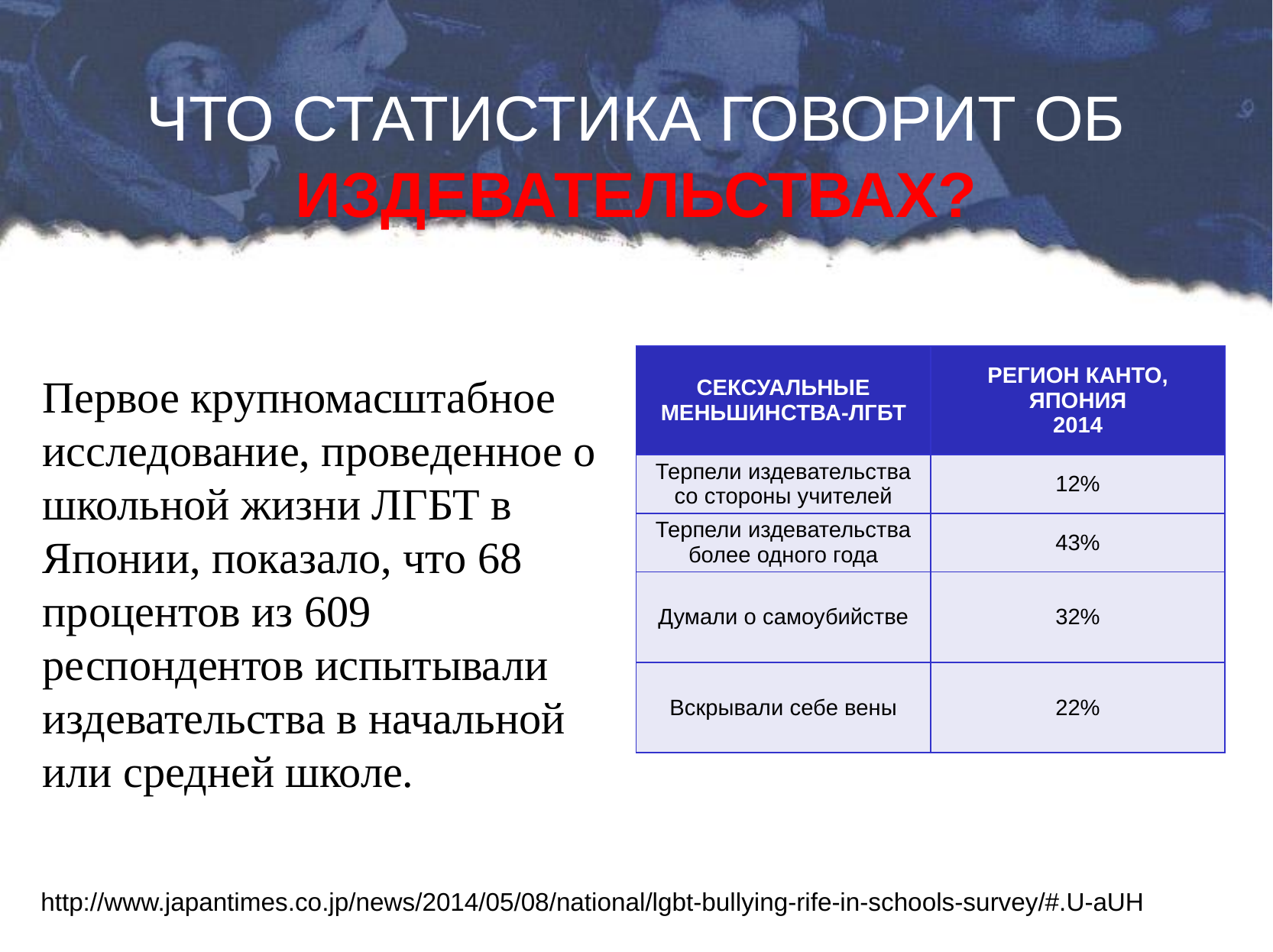

# ЧТО СТАТИСТИКА ГОВОРИТ ОБ ИЗДЕВАТЕЛЬСТВАХ?
| СЕКСУАЛЬНЫЕ МЕНЬШИНСТВА-ЛГБТ | РЕГИОН КАНТО, ЯПОНИЯ 2014 |
| --- | --- |
| Терпели издевательства со стороны учителей | 12% |
| Терпели издевательства более одного года | 43% |
| Думали о самоубийстве | 32% |
| Вскрывали себе вены | 22% |
Первое крупномасштабное исследование, проведенное о школьной жизни ЛГБТ в Японии, показало, что 68 процентов из 609 респондентов испытывали издевательства в начальной или средней школе.

http://www.japantimes.co.jp/news/2014/05/08/national/lgbt-bullying-rife-in-schools-survey/#.U-aUH